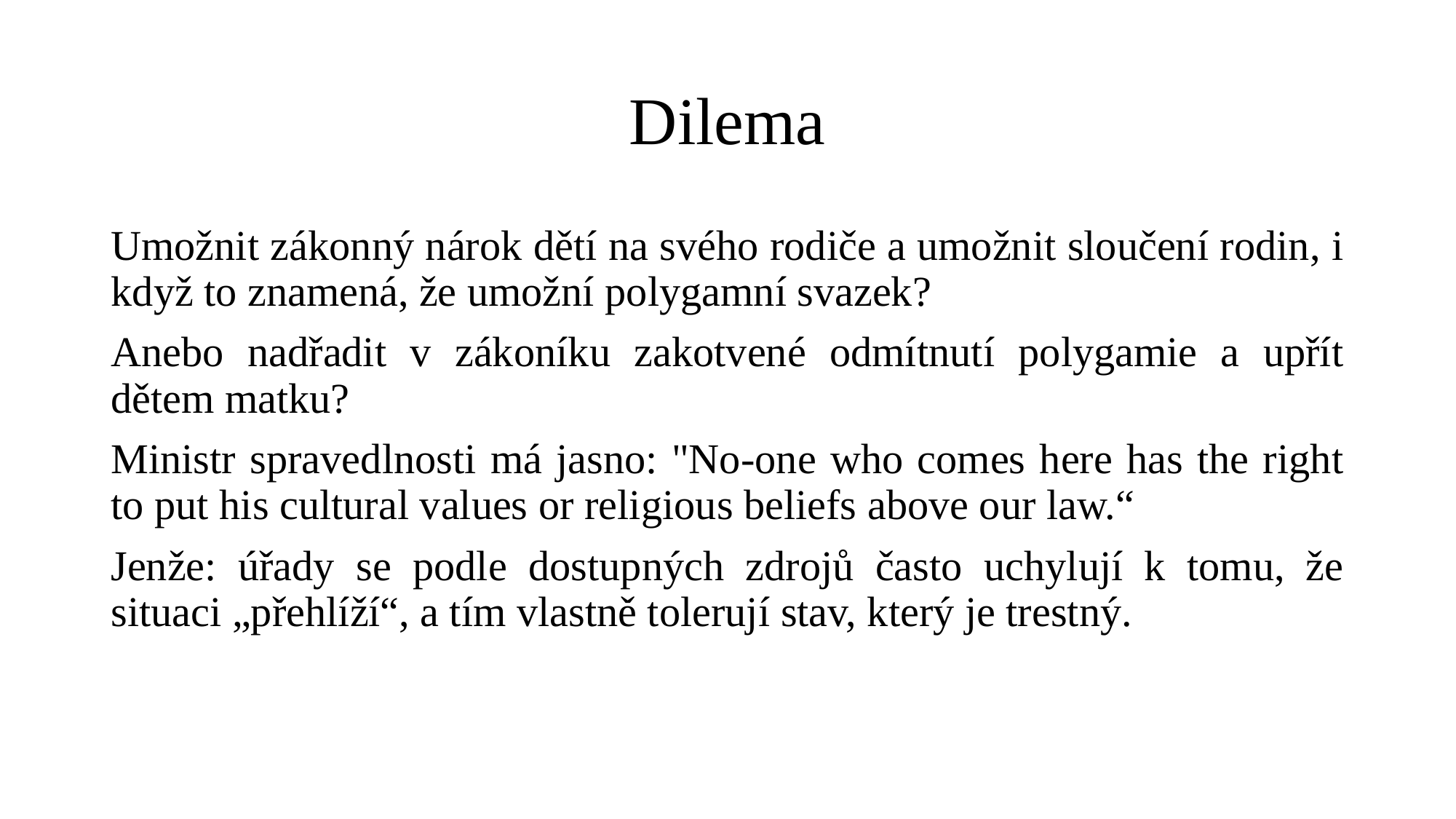

# Dilema
Umožnit zákonný nárok dětí na svého rodiče a umožnit sloučení rodin, i když to znamená, že umožní polygamní svazek?
Anebo nadřadit v zákoníku zakotvené odmítnutí polygamie a upřít dětem matku?
Ministr spravedlnosti má jasno: "No-one who comes here has the right to put his cultural values or religious beliefs above our law.“
Jenže: úřady se podle dostupných zdrojů často uchylují k tomu, že situaci „přehlíží“, a tím vlastně tolerují stav, který je trestný.